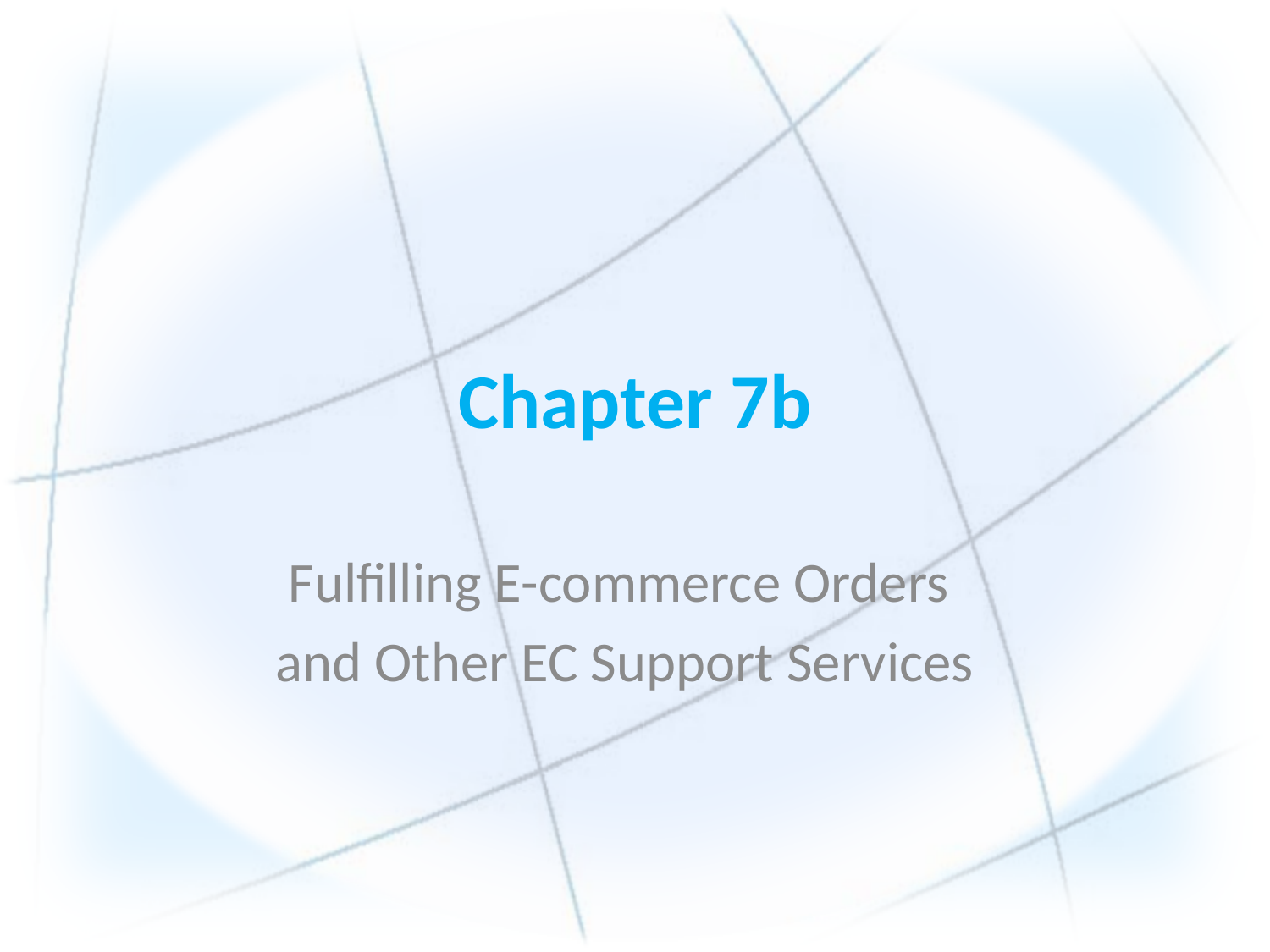

# Chapter 7b
Fulfilling E-commerce Orders
and Other EC Support Services